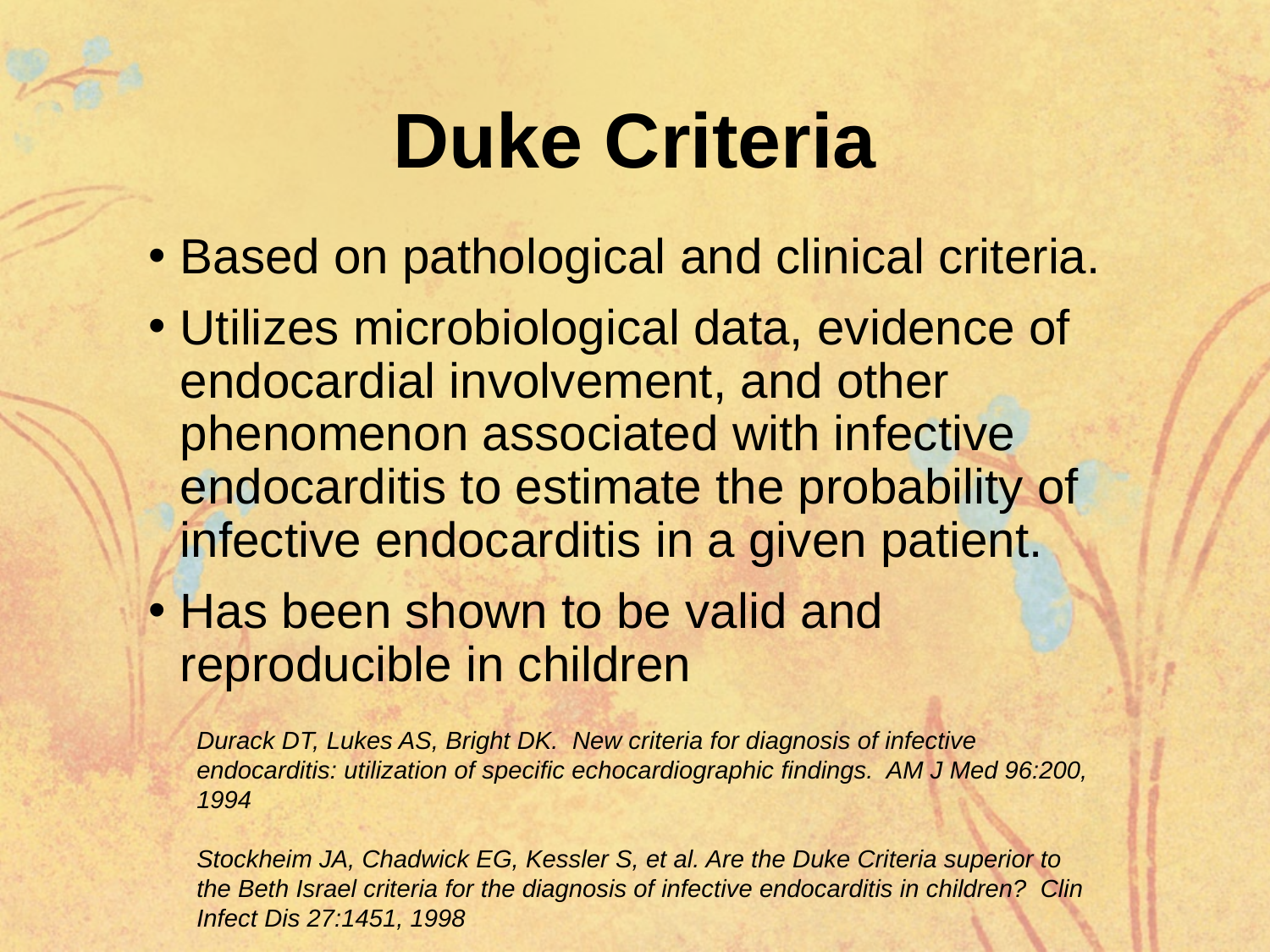

# Duke Criteria
Based on pathological and clinical criteria.
Utilizes microbiological data, evidence of endocardial involvement, and other phenomenon associated with infective endocarditis to estimate the probability of infective endocarditis in a given patient.
Has been shown to be valid and reproducible in children
Durack DT, Lukes AS, Bright DK.  New criteria for diagnosis of infective endocarditis: utilization of specific echocardiographic findings.  AM J Med 96:200, 1994

Stockheim JA, Chadwick EG, Kessler S, et al. Are the Duke Criteria superior to the Beth Israel criteria for the diagnosis of infective endocarditis in children?  Clin Infect Dis 27:1451, 1998